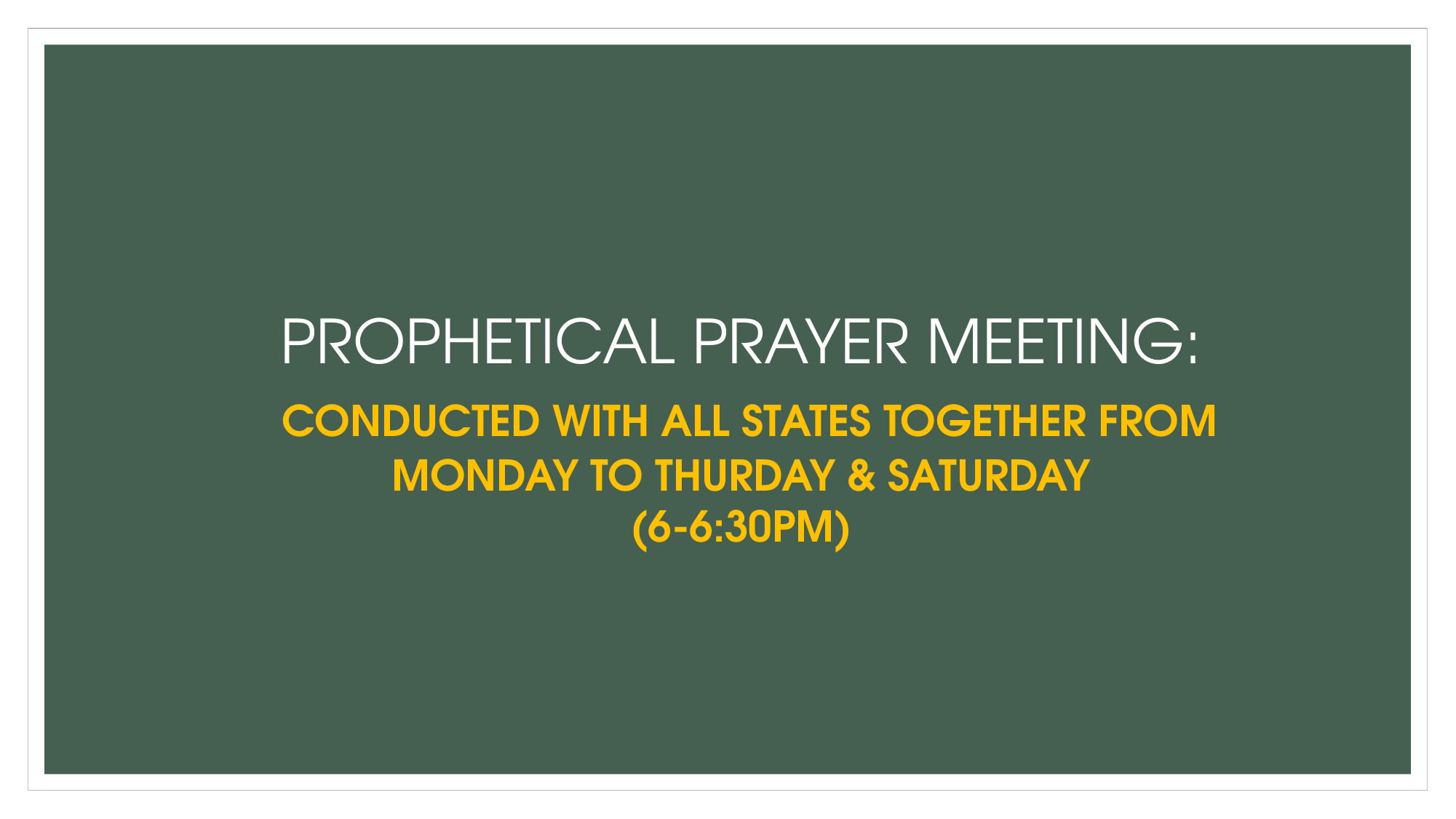

PROPHETICAL PRAYER MEETING:
 CONDUCTED WITH ALL STATES TOGETHER FROM
MONDAY TO THURDAY & SATURDAY
 (6-6:30PM)